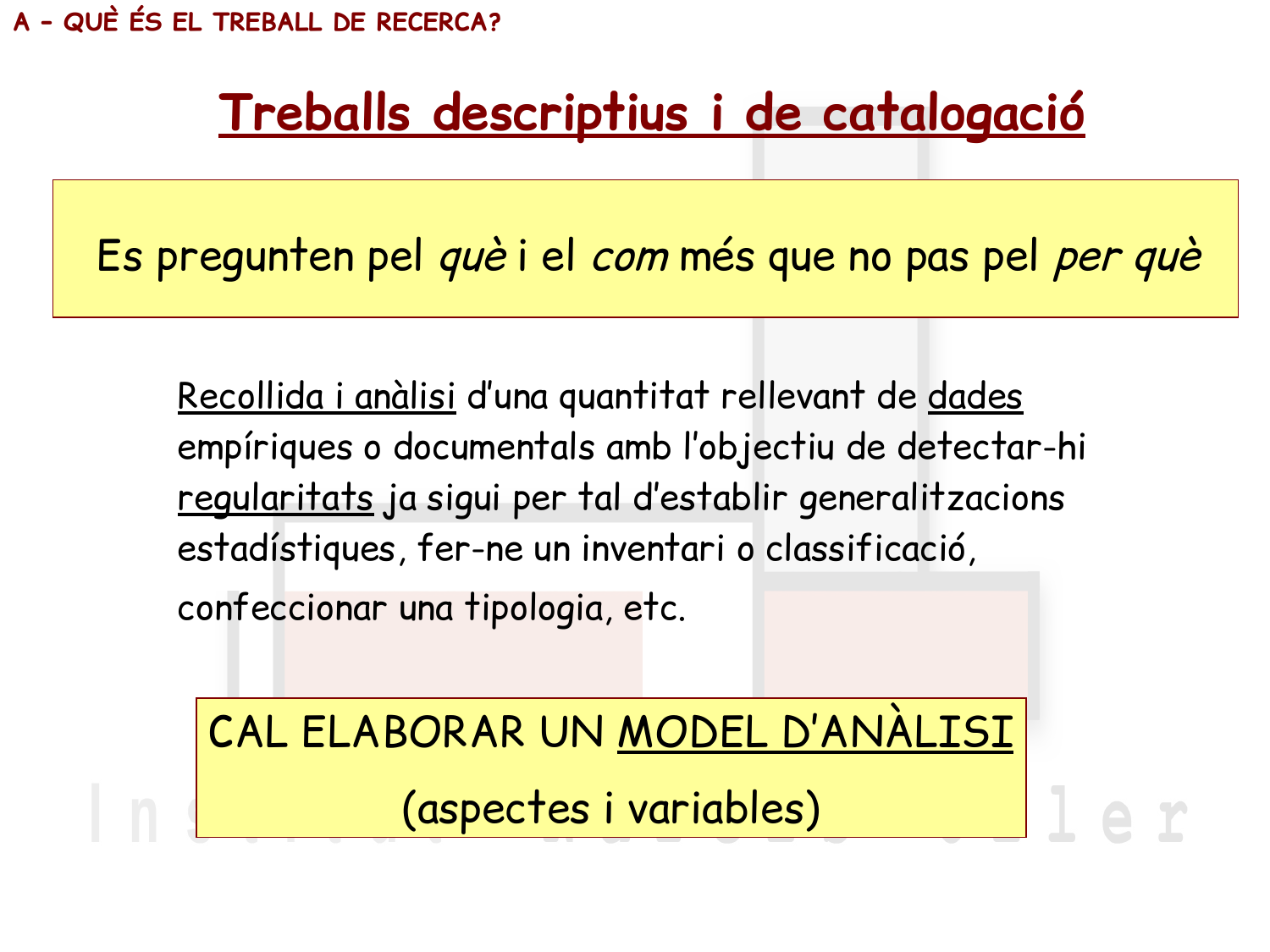

A – QUÈ ÉS EL TREBALL DE RECERCA?
Treballs descriptius i de catalogació

Es pregunten pel què i el com més que no pas pel per què
Recollida i anàlisi d’una quantitat rellevant de dades
empíriques o documentals amb l’objectiu de detectar-hi
regularitats ja sigui per tal d’establir generalitzacions
estadístiques, fer-ne un inventari o classificació,
confeccionar una tipologia, etc.
CAL ELABORAR UN MODEL D’ANÀLISI
(aspectes i variables)
11